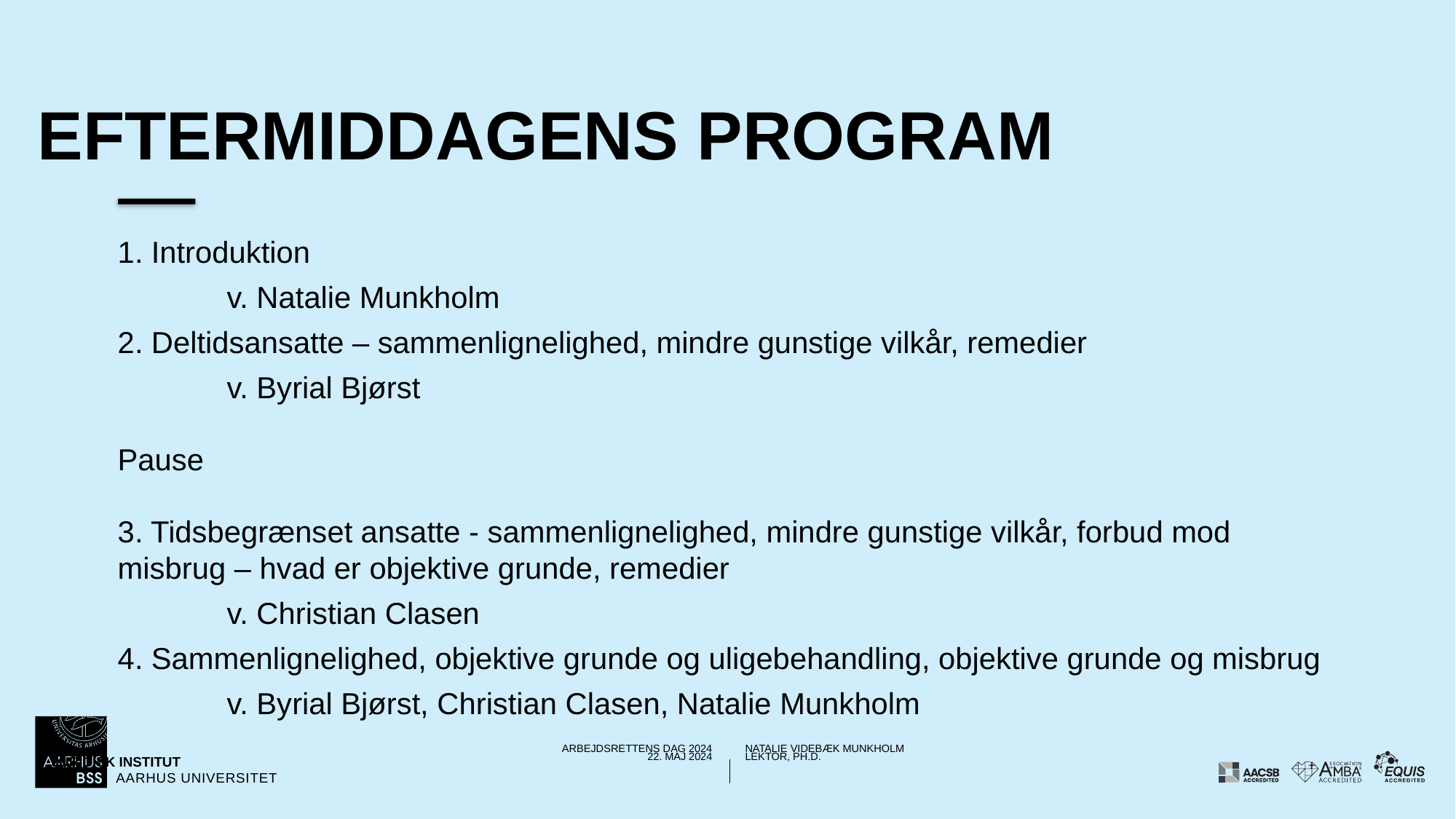

# Eftermiddagens program
1. Introduktion
	v. Natalie Munkholm
2. Deltidsansatte – sammenlignelighed, mindre gunstige vilkår, remedier
	v. Byrial Bjørst

Pause

3. Tidsbegrænset ansatte - sammenlignelighed, mindre gunstige vilkår, forbud mod misbrug – hvad er objektive grunde, remedier
	v. Christian Clasen
4. Sammenlignelighed, objektive grunde og uligebehandling, objektive grunde og misbrug
	v. Byrial Bjørst, Christian Clasen, Natalie Munkholm